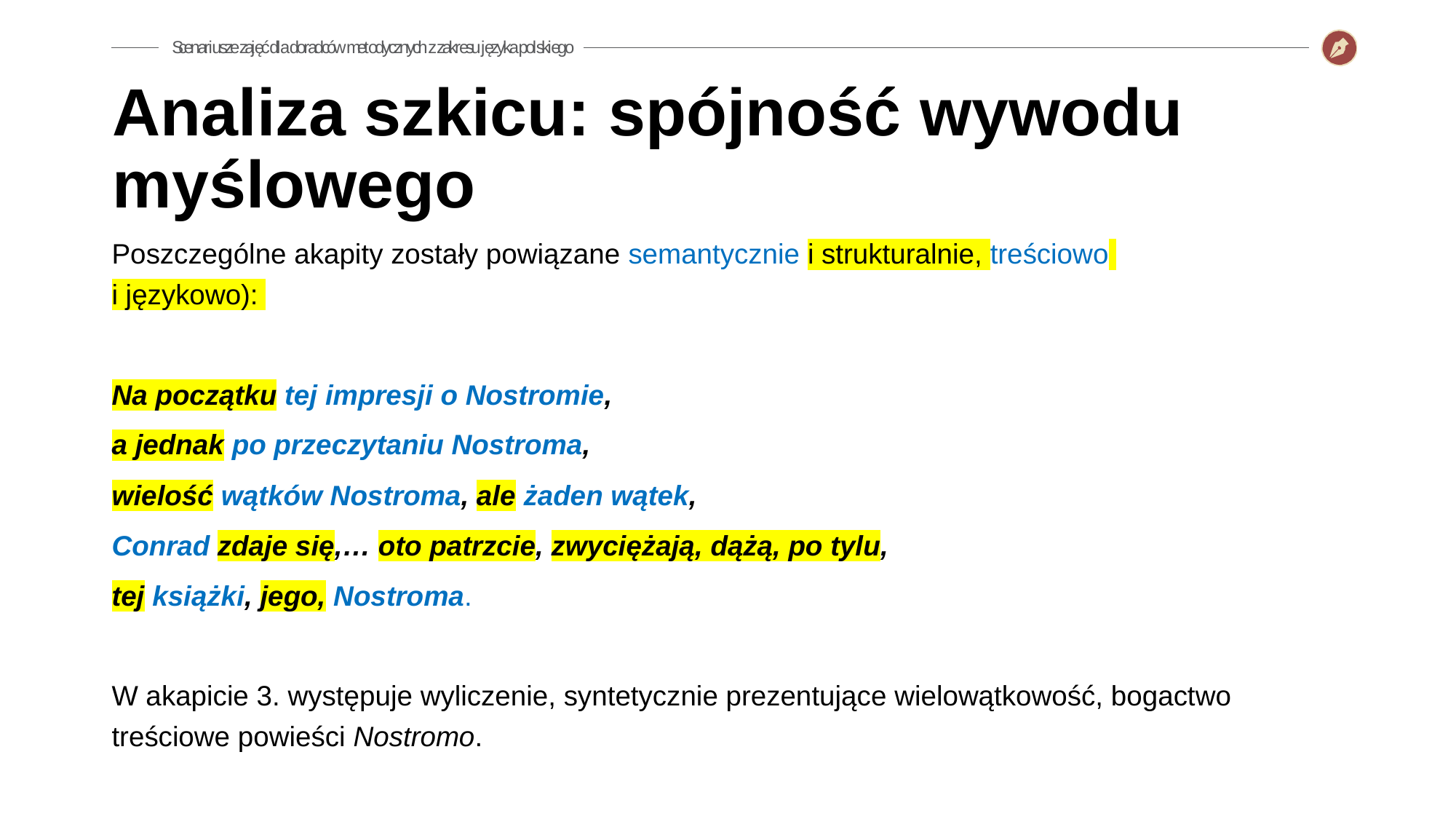

Analiza szkicu: spójność wywodu myślowego
Poszczególne akapity zostały powiązane semantycznie i strukturalnie, treściowo
i językowo):

Na początku tej impresji o Nostromie,
a jednak po przeczytaniu Nostroma,
wielość wątków Nostroma, ale żaden wątek,
Conrad zdaje się,… oto patrzcie, zwyciężają, dążą, po tylu,
tej książki, jego, Nostroma.

W akapicie 3. występuje wyliczenie, syntetycznie prezentujące wielowątkowość, bogactwo treściowe powieści Nostromo.